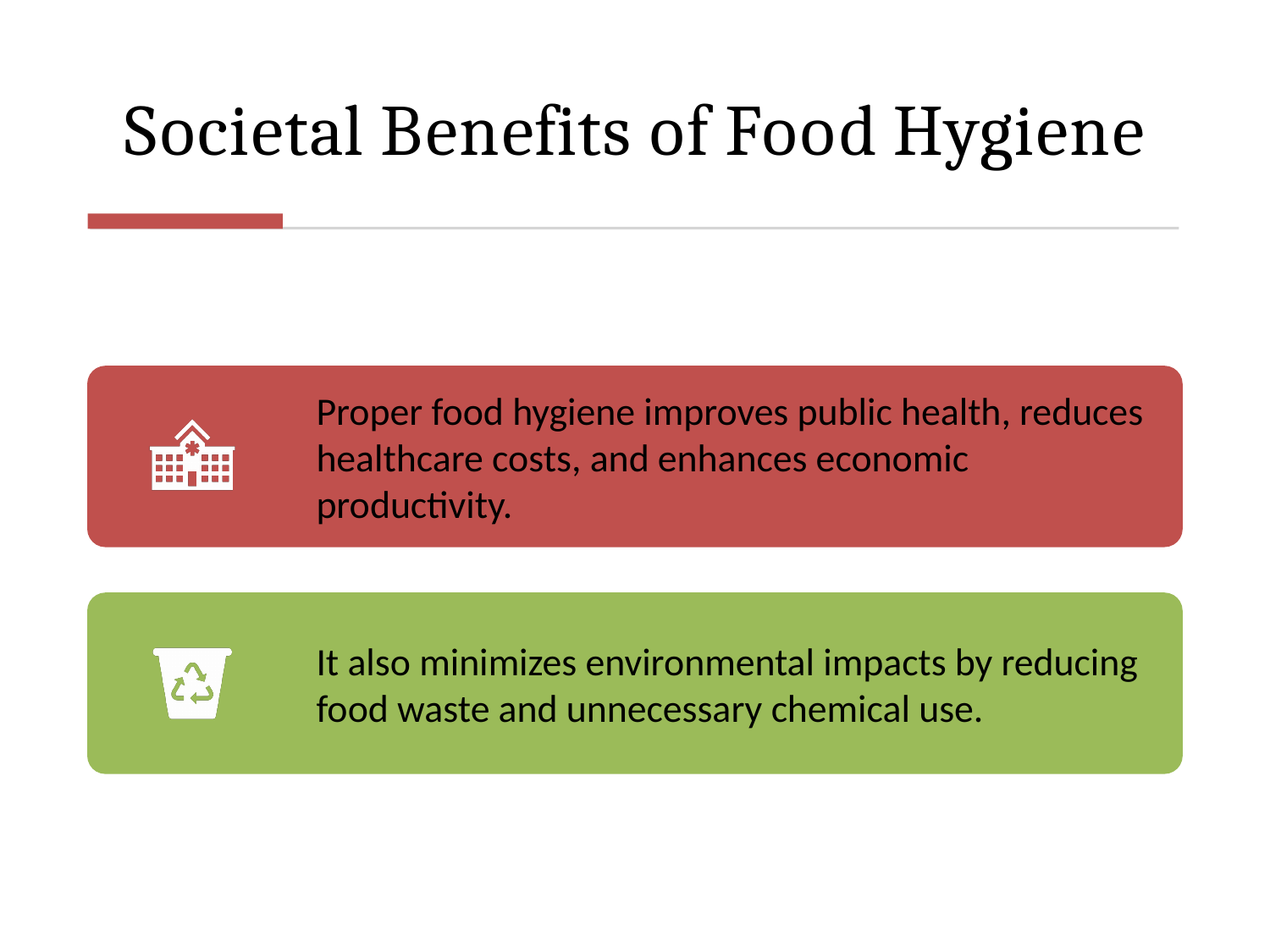

# Societal Benefits of Food Hygiene

Proper food hygiene improves public health, reduces healthcare costs, and enhances economic productivity.
It also minimizes environmental impacts by reducing food waste and unnecessary chemical use.